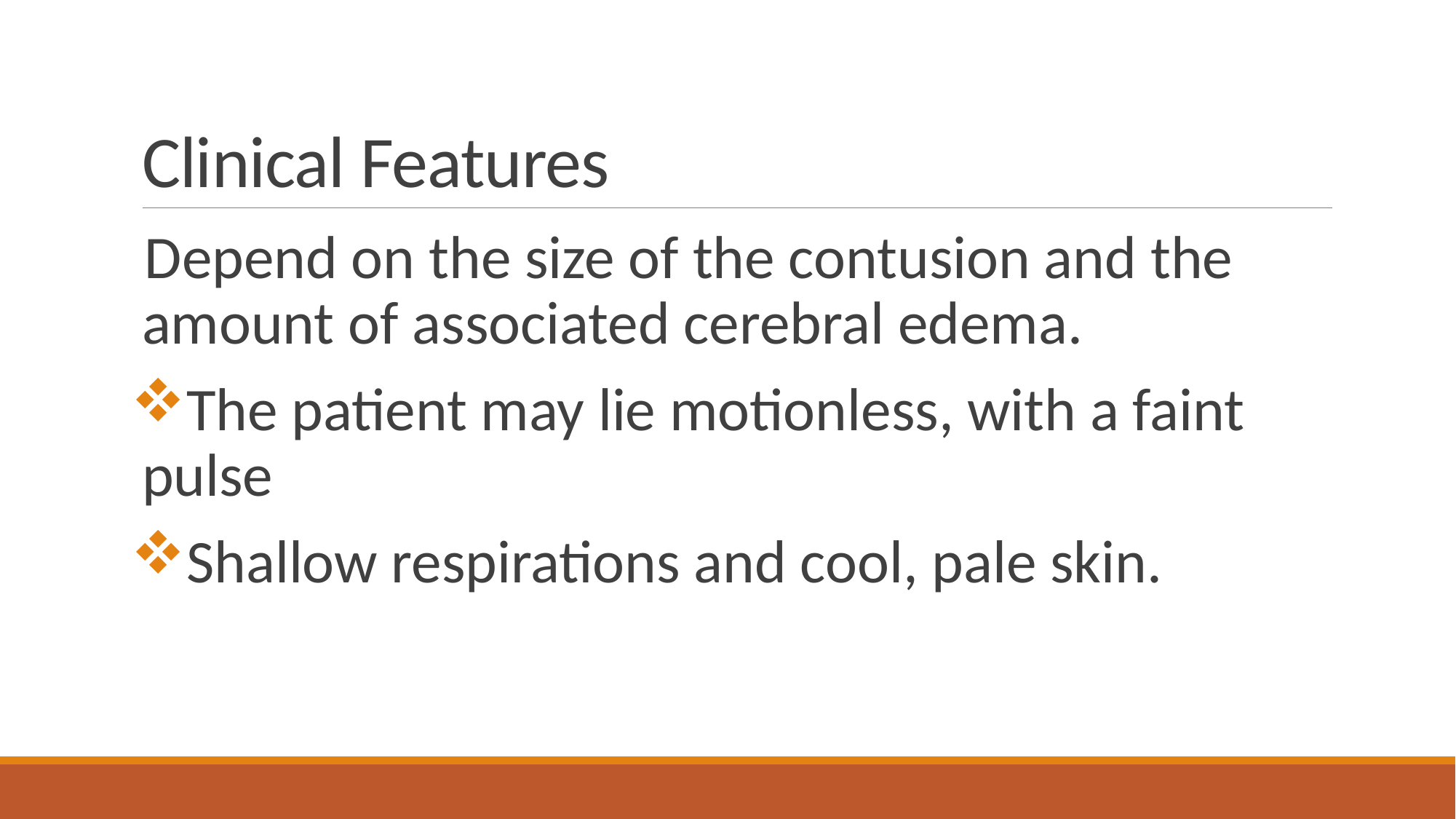

# Clinical Features
Depend on the size of the contusion and the amount of associated cerebral edema.
The patient may lie motionless, with a faint pulse
Shallow respirations and cool, pale skin.